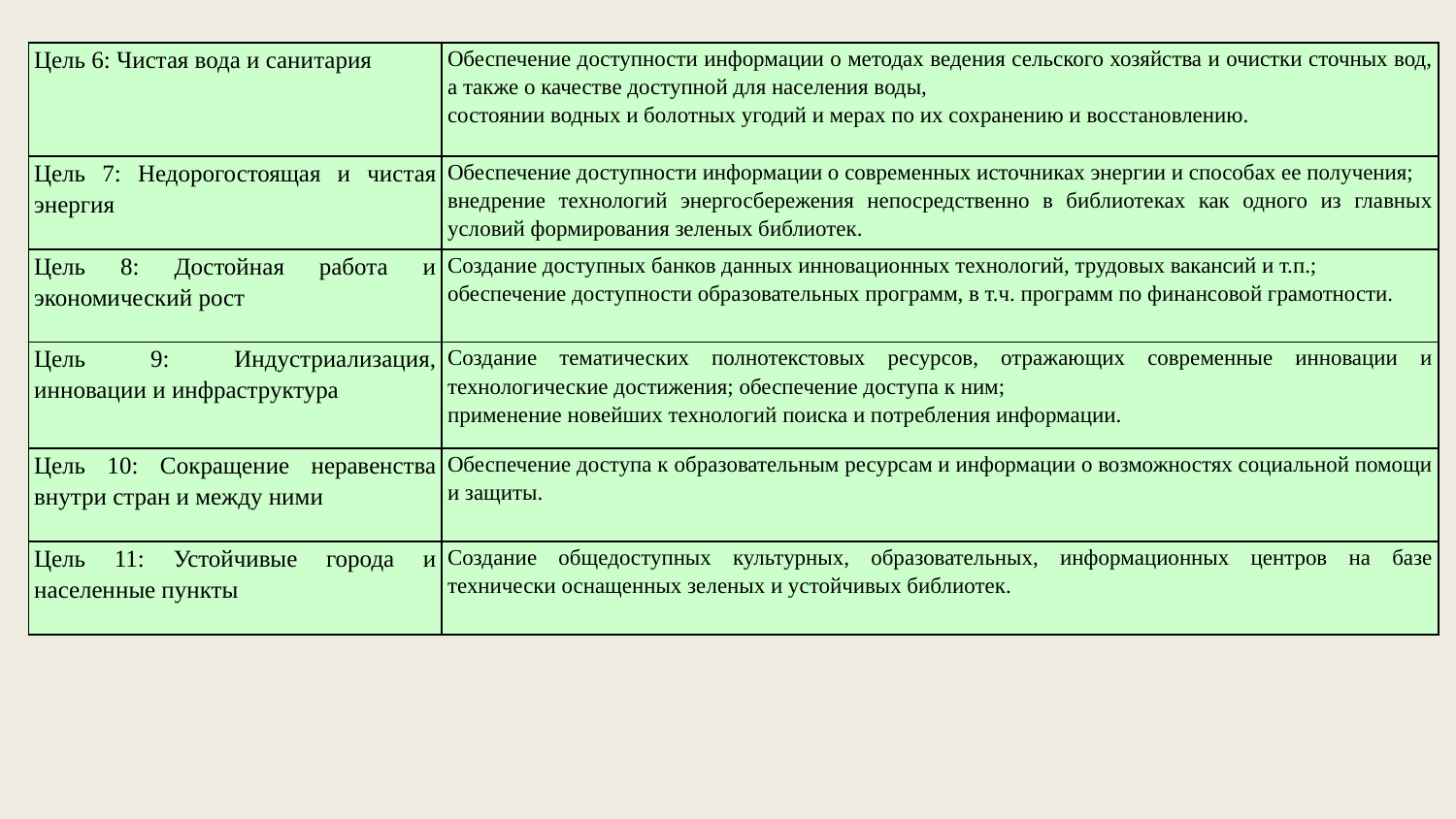

| Цель 6: Чистая вода и санитария | Обеспечение доступности информации о методах ведения сельского хозяйства и очистки сточных вод, а также о качестве доступной для населения воды, состоянии водных и болотных угодий и мерах по их сохранению и восстановлению. |
| --- | --- |
| Цель 7: Недорогостоящая и чистая энергия | Обеспечение доступности информации о современных источниках энергии и способах ее получения; внедрение технологий энергосбережения непосредственно в библиотеках как одного из главных условий формирования зеленых библиотек. |
| Цель 8: Достойная работа и экономический рост | Создание доступных банков данных инновационных технологий, трудовых вакансий и т.п.; обеспечение доступности образовательных программ, в т.ч. программ по финансовой грамотности. |
| Цель 9: Индустриализация, инновации и инфраструктура | Создание тематических полнотекстовых ресурсов, отражающих современные инновации и технологические достижения; обеспечение доступа к ним; применение новейших технологий поиска и потребления информации. |
| Цель 10: Сокращение неравенства внутри стран и между ними | Обеспечение доступа к образовательным ресурсам и информации о возможностях социальной помощи и защиты. |
| Цель 11: Устойчивые города и населенные пункты | Создание общедоступных культурных, образовательных, информационных центров на базе технически оснащенных зеленых и устойчивых библиотек. |